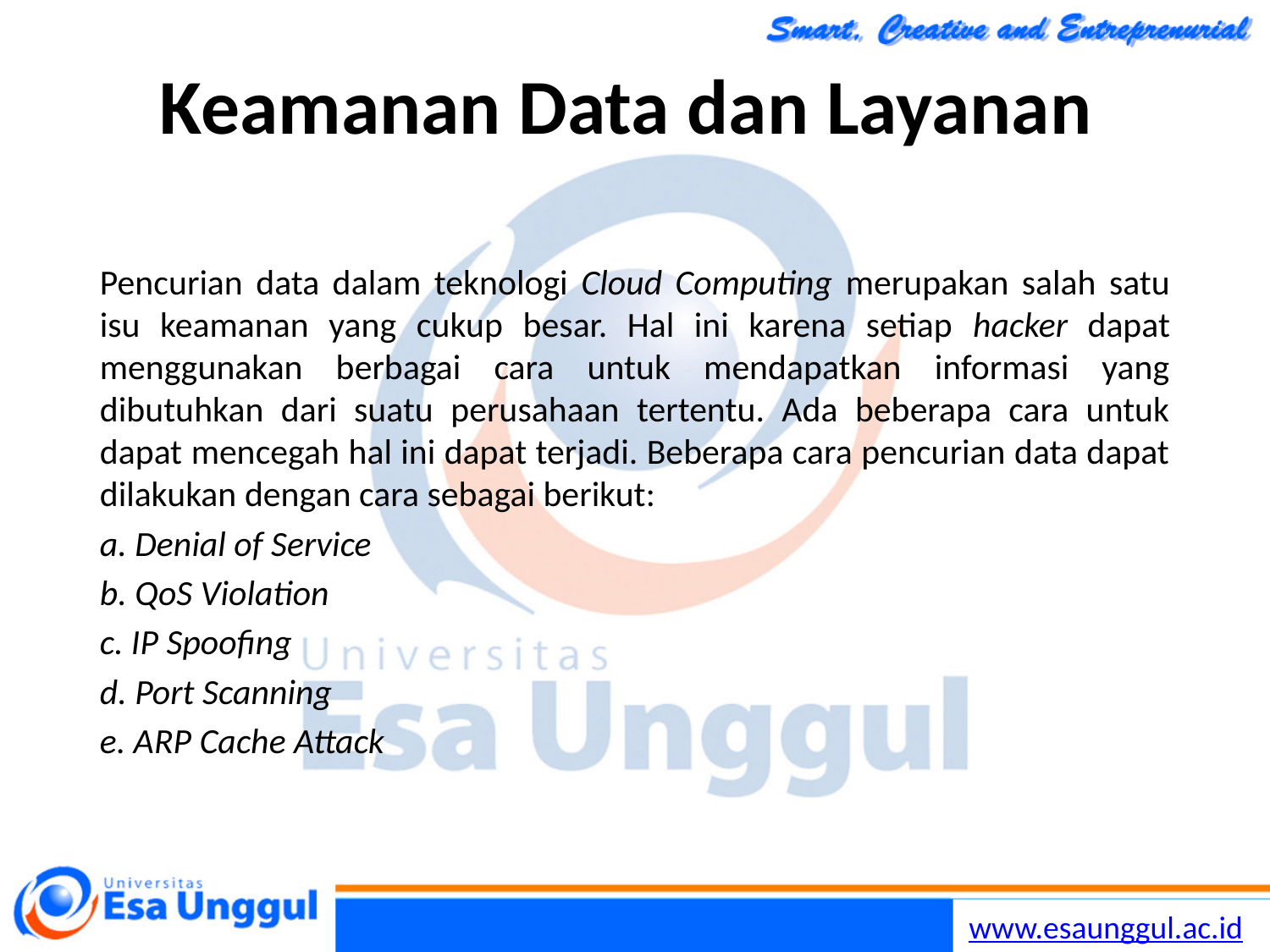

# Keamanan Data dan Layanan
Pencurian data dalam teknologi Cloud Computing merupakan salah satu isu keamanan yang cukup besar. Hal ini karena setiap hacker dapat menggunakan berbagai cara untuk mendapatkan informasi yang dibutuhkan dari suatu perusahaan tertentu. Ada beberapa cara untuk dapat mencegah hal ini dapat terjadi. Beberapa cara pencurian data dapat dilakukan dengan cara sebagai berikut:
a. Denial of Service
b. QoS Violation
c. IP Spoofing
d. Port Scanning
e. ARP Cache Attack